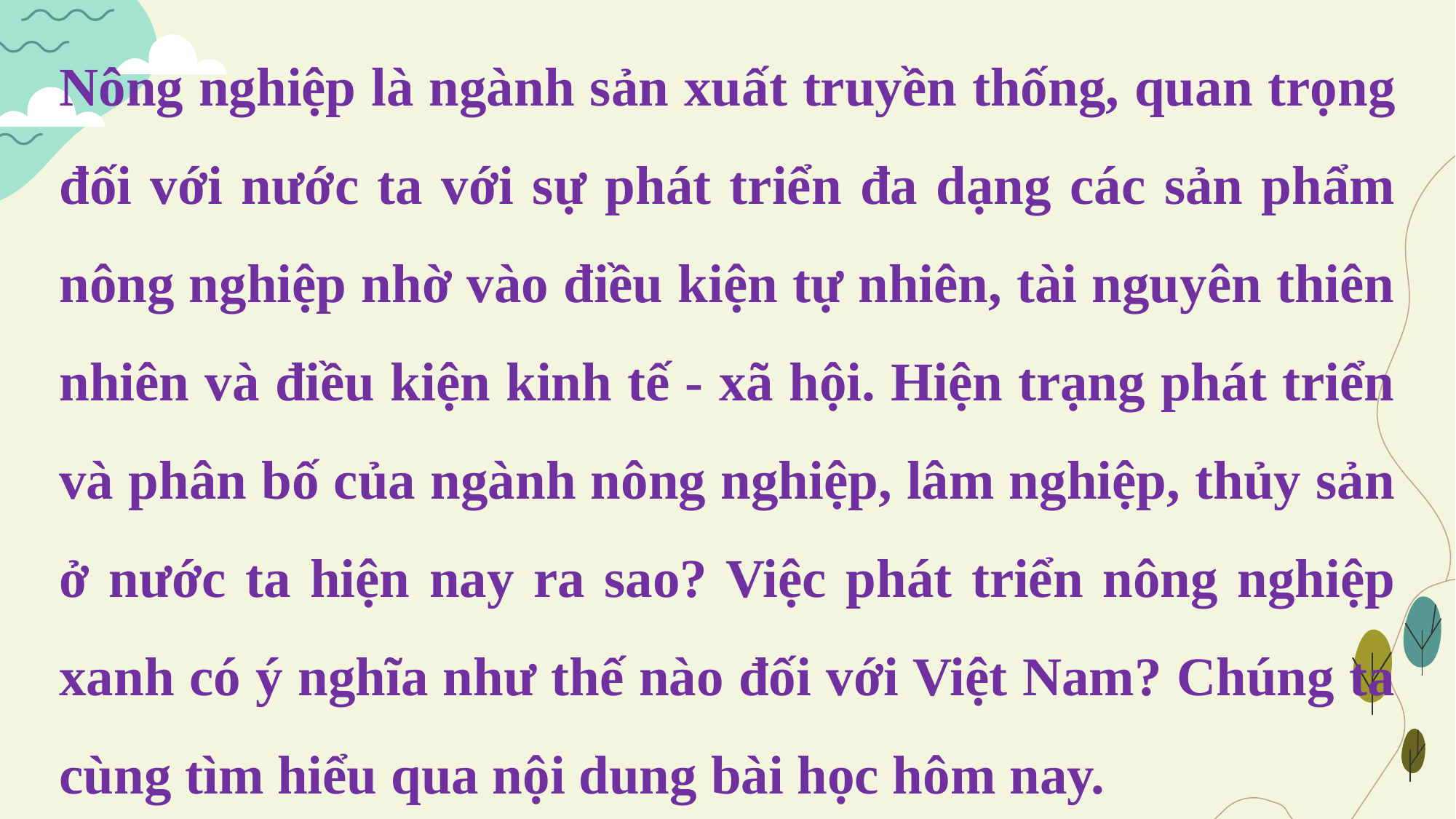

Nông nghiệp là ngành sản xuất truyền thống, quan trọng đối với nước ta với sự phát triển đa dạng các sản phẩm nông nghiệp nhờ vào điều kiện tự nhiên, tài nguyên thiên nhiên và điều kiện kinh tế - xã hội. Hiện trạng phát triển và phân bố của ngành nông nghiệp, lâm nghiệp, thủy sản ở nước ta hiện nay ra sao? Việc phát triển nông nghiệp xanh có ý nghĩa như thế nào đối với Việt Nam? Chúng ta cùng tìm hiểu qua nội dung bài học hôm nay.